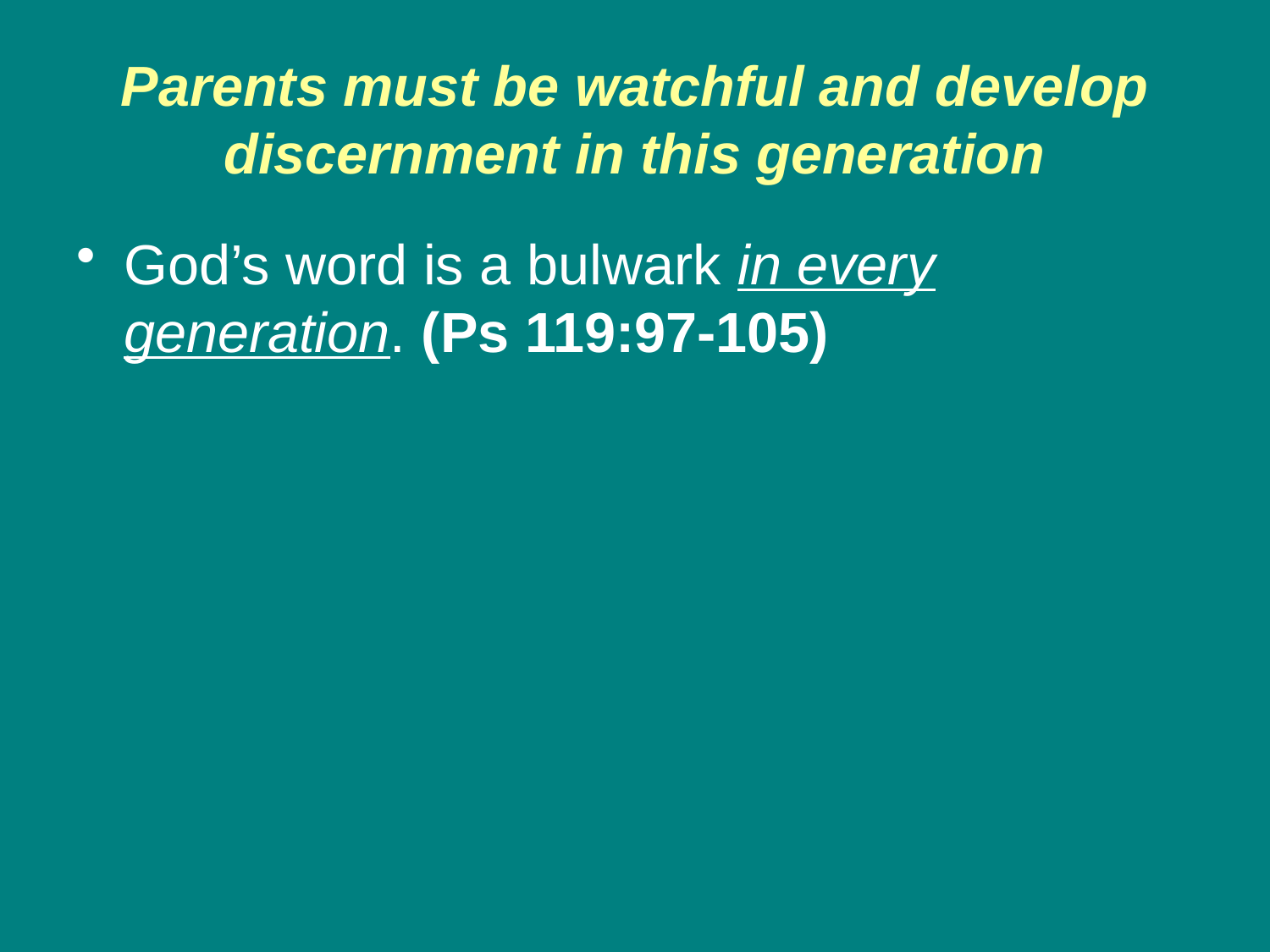

# Parents must be watchful and develop discernment in this generation
God’s word is a bulwark in every generation. (Ps 119:97-105)